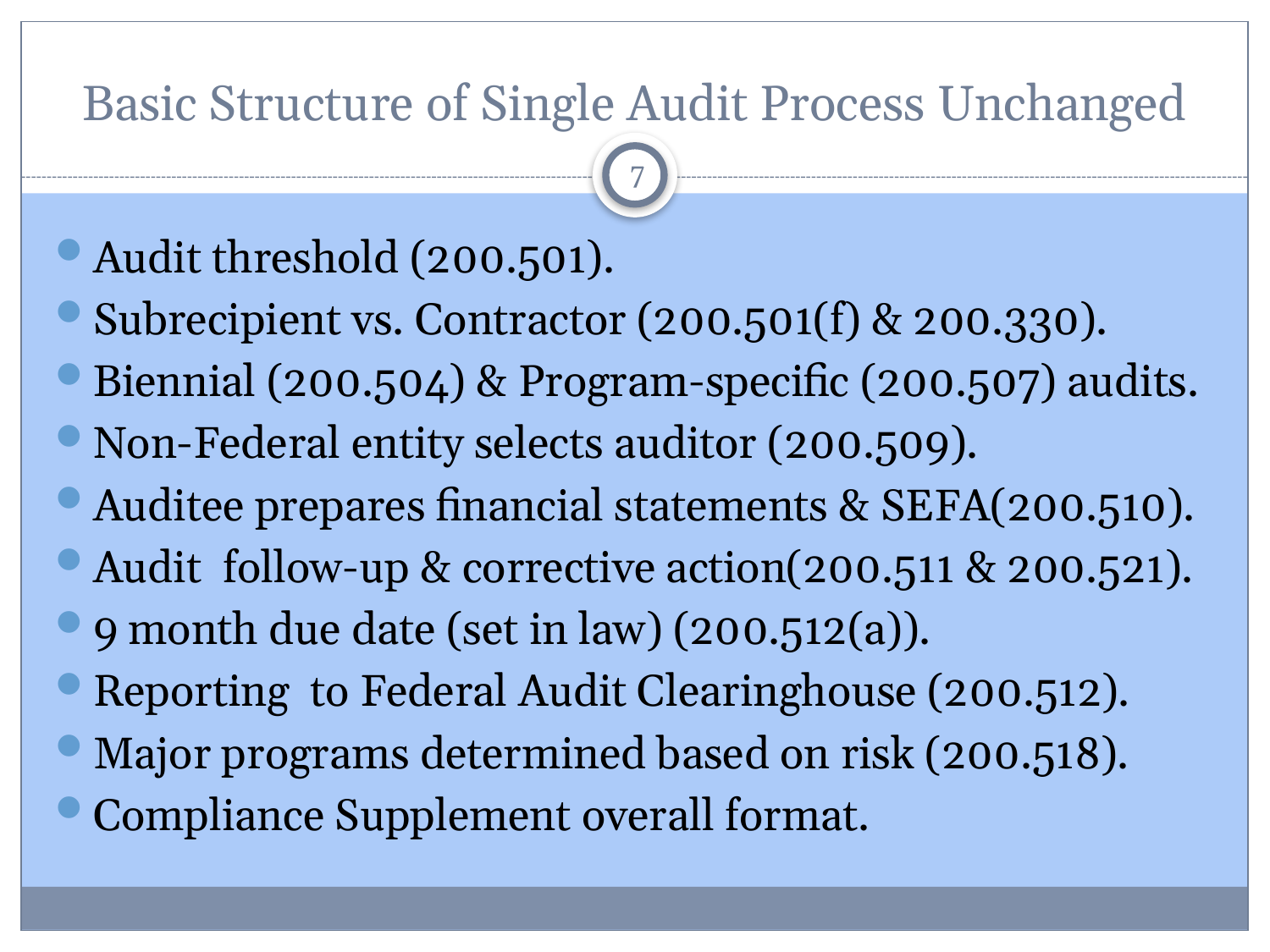

# Basic Structure of Single Audit Process Unchanged
7
Audit threshold (200.501).
Subrecipient vs. Contractor (200.501(f) & 200.330).
Biennial (200.504) & Program-specific (200.507) audits.
Non-Federal entity selects auditor (200.509).
Auditee prepares financial statements & SEFA(200.510).
Audit  follow-up & corrective action(200.511 & 200.521).
9 month due date (set in law) (200.512(a)).
Reporting  to Federal Audit Clearinghouse (200.512).
Major programs determined based on risk (200.518).
Compliance Supplement overall format.